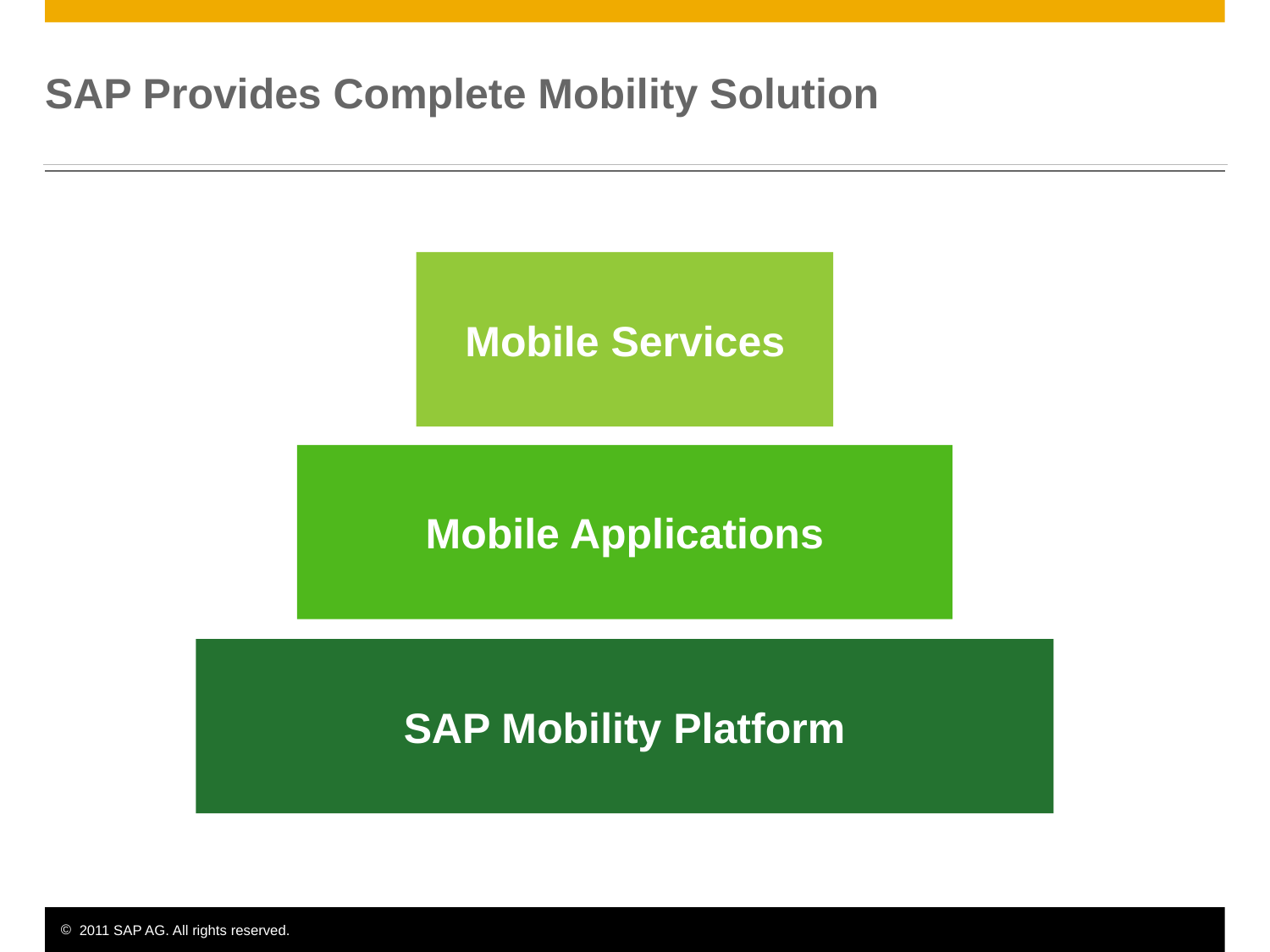

# SAP Provides Complete Mobility Solution
Mobile Services
Mobile Applications
SAP Mobility Platform